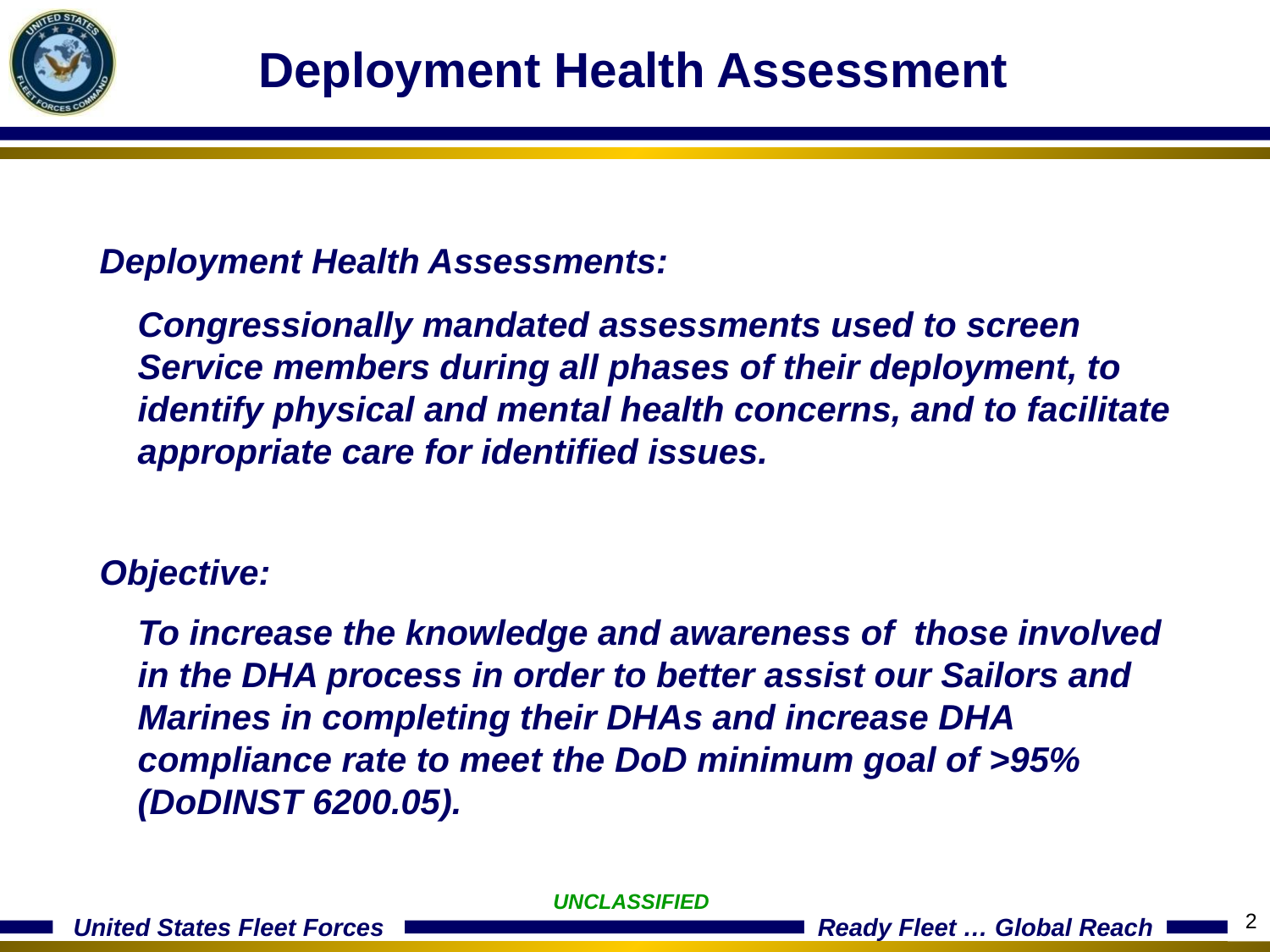

Deployment Health Assessment
Deployment Health Assessments:
	Congressionally mandated assessments used to screen Service members during all phases of their deployment, to identify physical and mental health concerns, and to facilitate appropriate care for identified issues.

Objective:
	To increase the knowledge and awareness of  those involved in the DHA process in order to better assist our Sailors and Marines in completing their DHAs and increase DHA compliance rate to meet the DoD minimum goal of >95% (DoDINST 6200.05).
UNCLASSIFIED
2